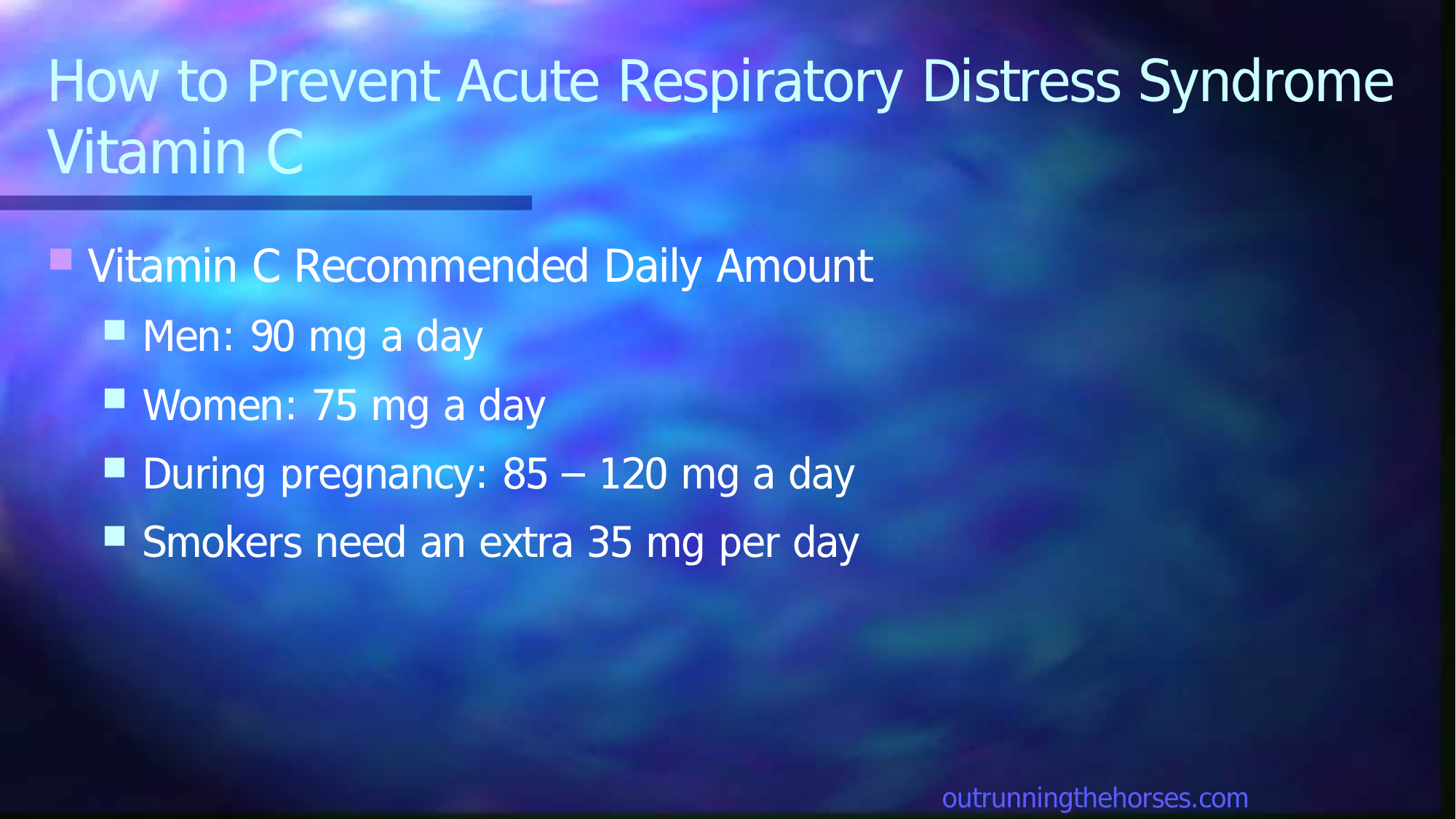

# How to Prevent Acute Respiratory Distress Syndrome Vitamin C
Vitamin C Recommended Daily Amount
Men: 90 mg a day
Women: 75 mg a day
During pregnancy: 85 – 120 mg a day
Smokers need an extra 35 mg per day

outrunningthehorses.com